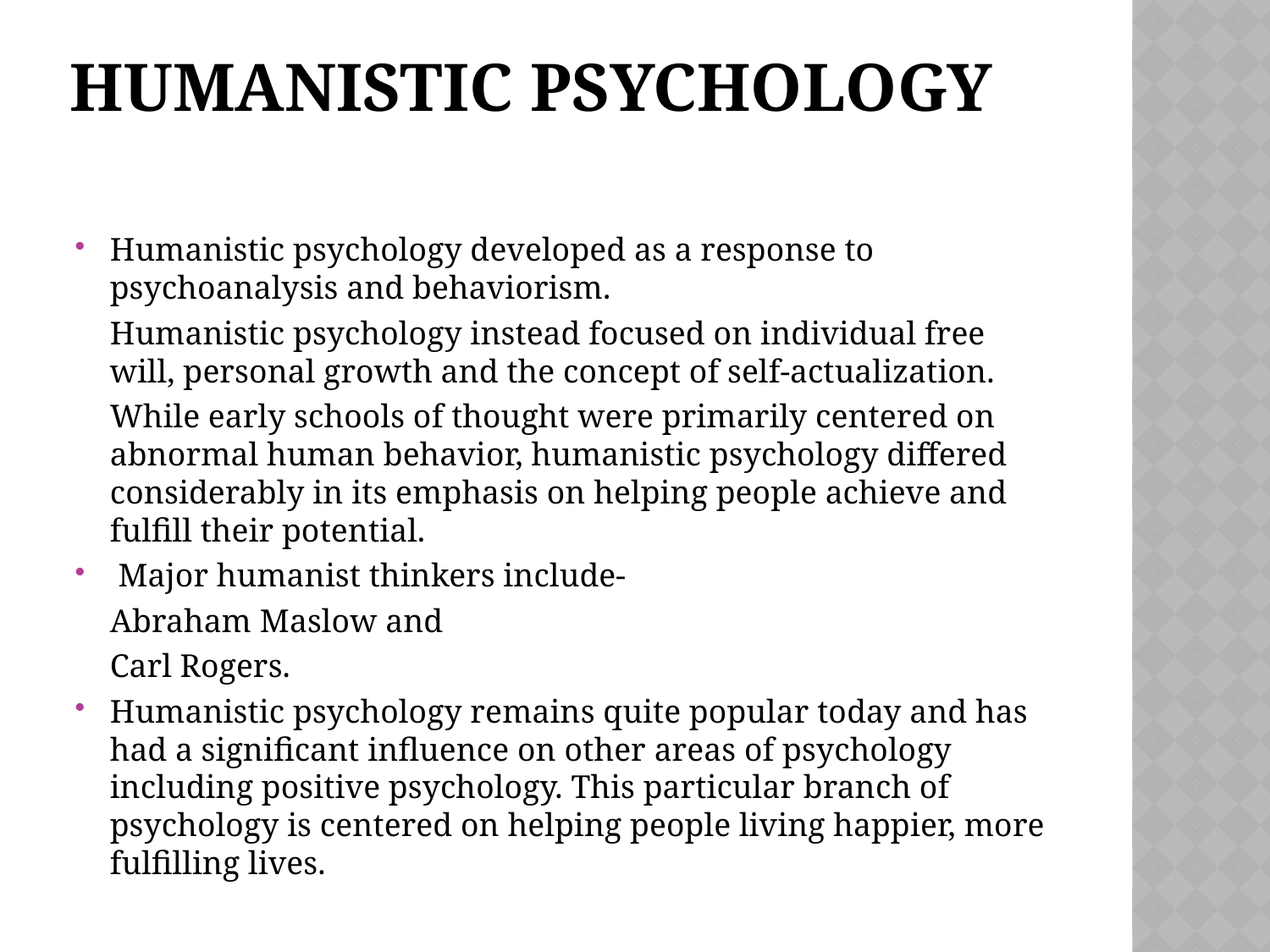

# HUMANISTIC PSYCHOLOGY
Humanistic psychology developed as a response to psychoanalysis and behaviorism.
		Humanistic psychology instead focused on individual free will, personal growth and the concept of self-actualization.
		While early schools of thought were primarily centered on abnormal human behavior, humanistic psychology differed considerably in its emphasis on helping people achieve and fulfill their potential.
 Major humanist thinkers include-
		Abraham Maslow and
		Carl Rogers.
Humanistic psychology remains quite popular today and has had a significant influence on other areas of psychology including positive psychology. This particular branch of psychology is centered on helping people living happier, more fulfilling lives.